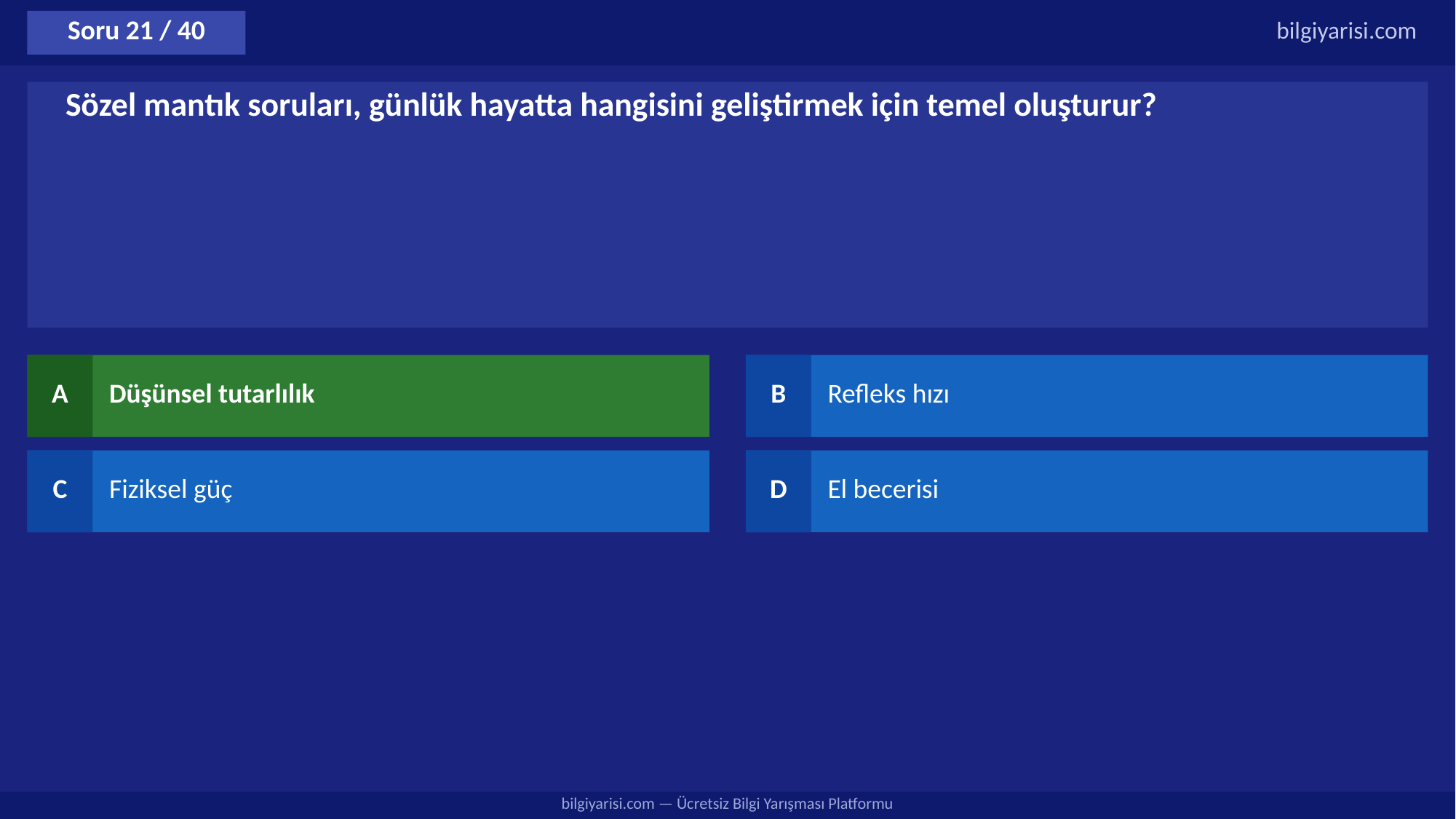

Soru 21 / 40
bilgiyarisi.com

Sözel mantık soruları, günlük hayatta hangisini geliştirmek için temel oluşturur?

A
Düşünsel tutarlılık

B
Refleks hızı

C
Fiziksel güç

D
El becerisi
bilgiyarisi.com — Ücretsiz Bilgi Yarışması Platformu